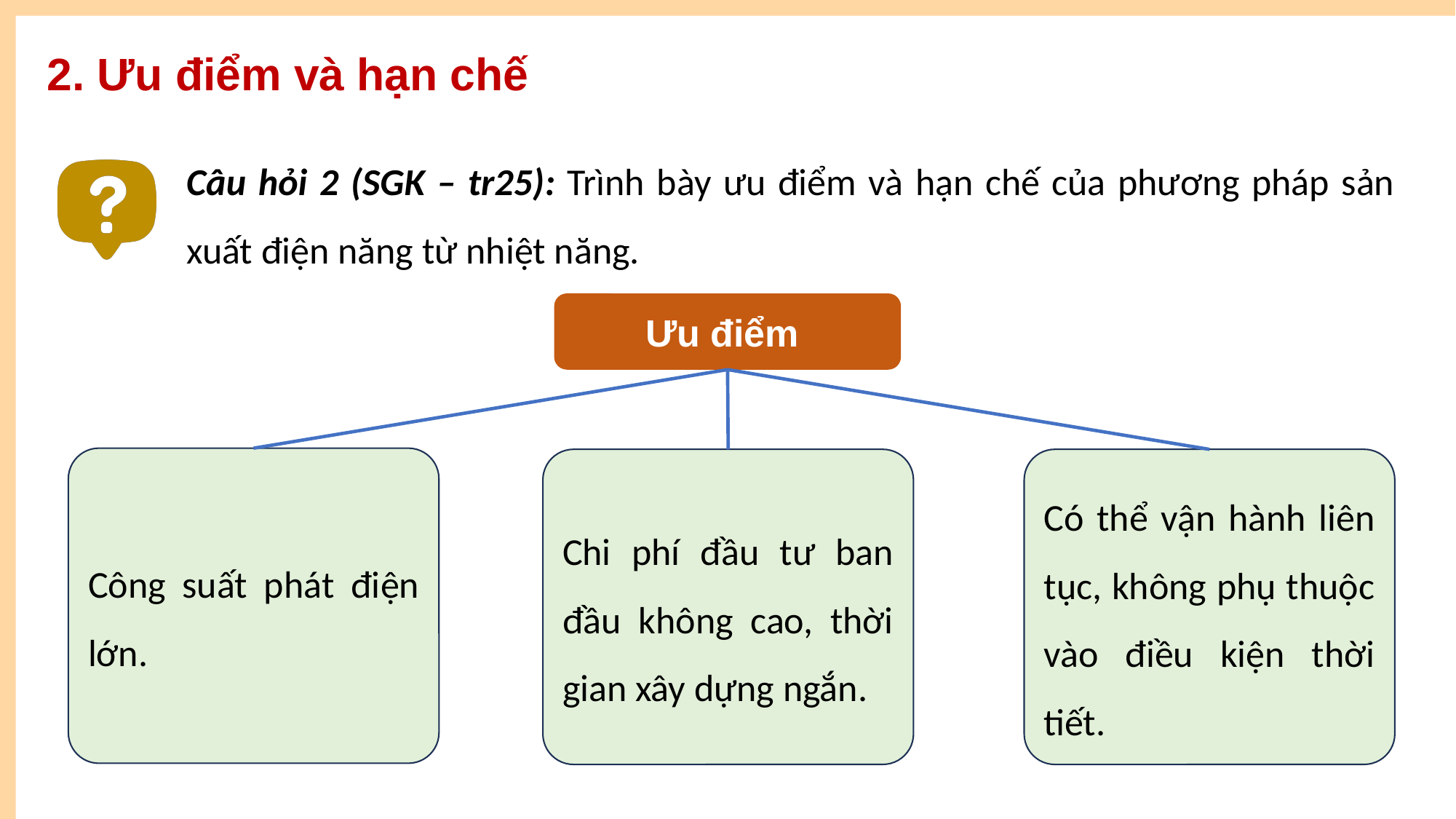

2. Ưu điểm và hạn chế
Câu hỏi 2 (SGK – tr25): Trình bày ưu điểm và hạn chế của phương pháp sản xuất điện năng từ nhiệt năng.

Ưu điểm
Công suất phát điện lớn.
Chi phí đầu tư ban đầu không cao, thời gian xây dựng ngắn.
Có thể vận hành liên tục, không phụ thuộc vào điều kiện thời tiết.